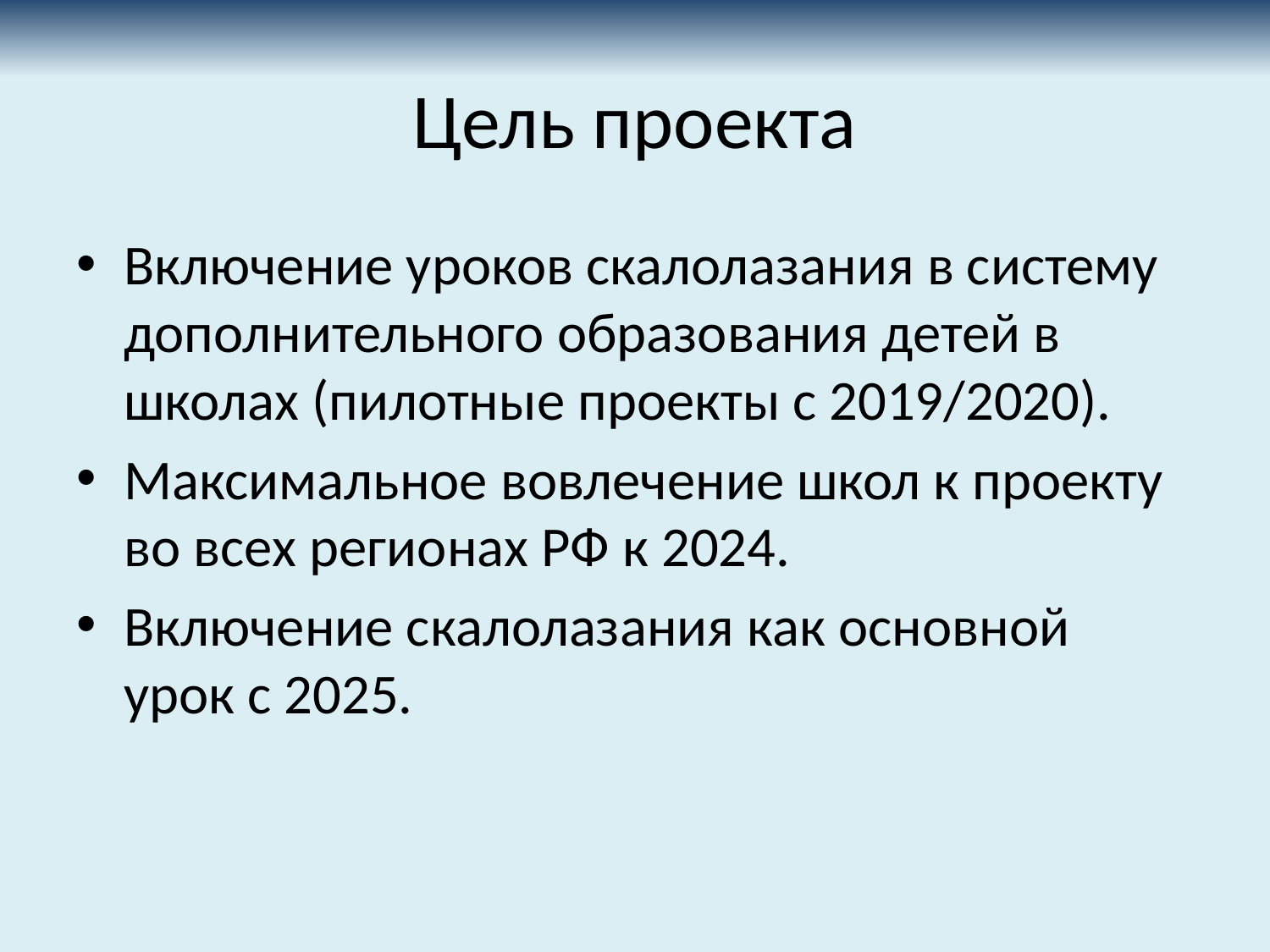

# Цель проекта
Включение уроков скалолазания в систему дополнительного образования детей в школах (пилотные проекты с 2019/2020).
Максимальное вовлечение школ к проекту во всех регионах РФ к 2024.
Включение скалолазания как основной урок с 2025.